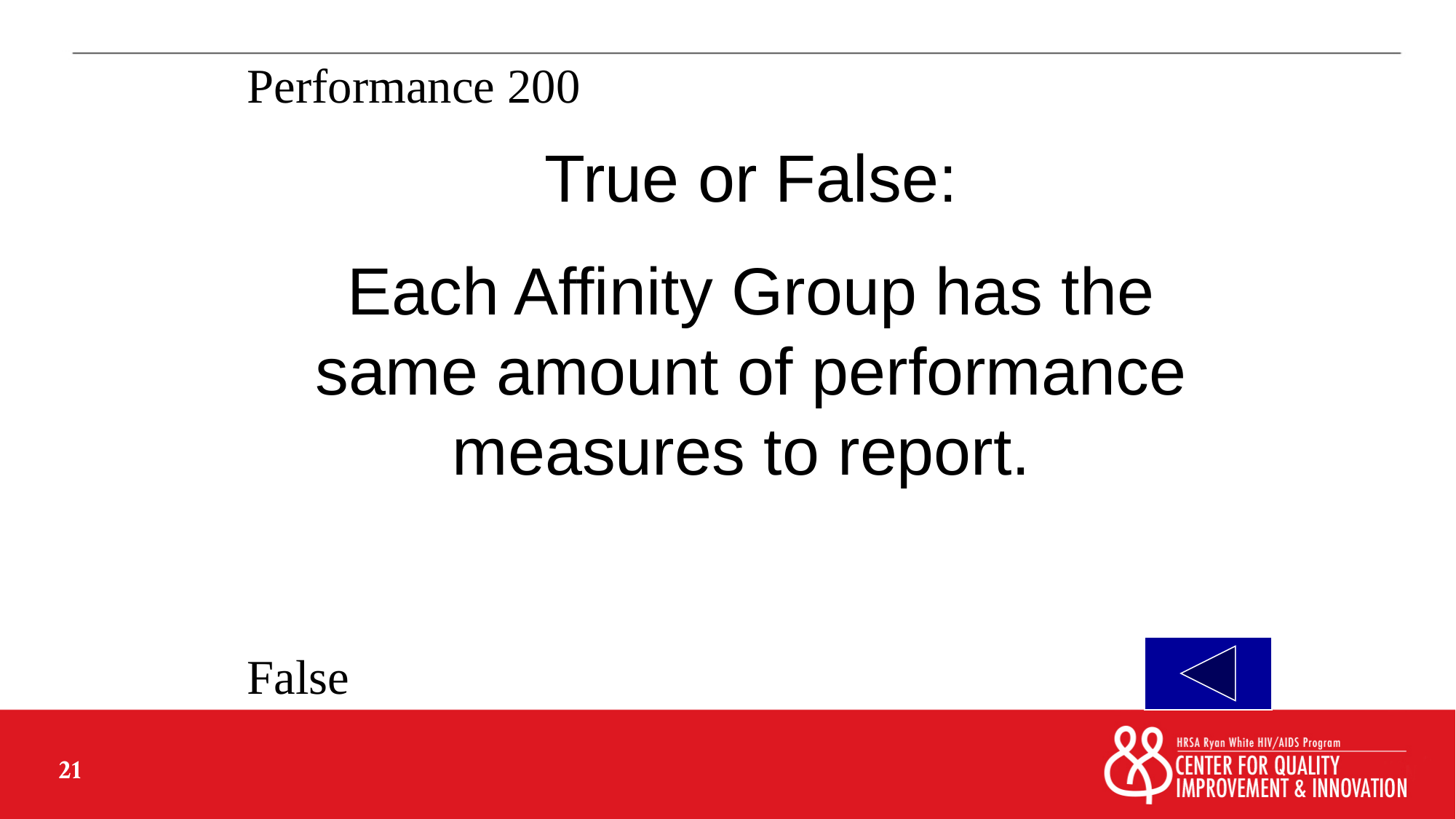

Performance 200
True or False:
Each Affinity Group has the same amount of performance measures to report.

False